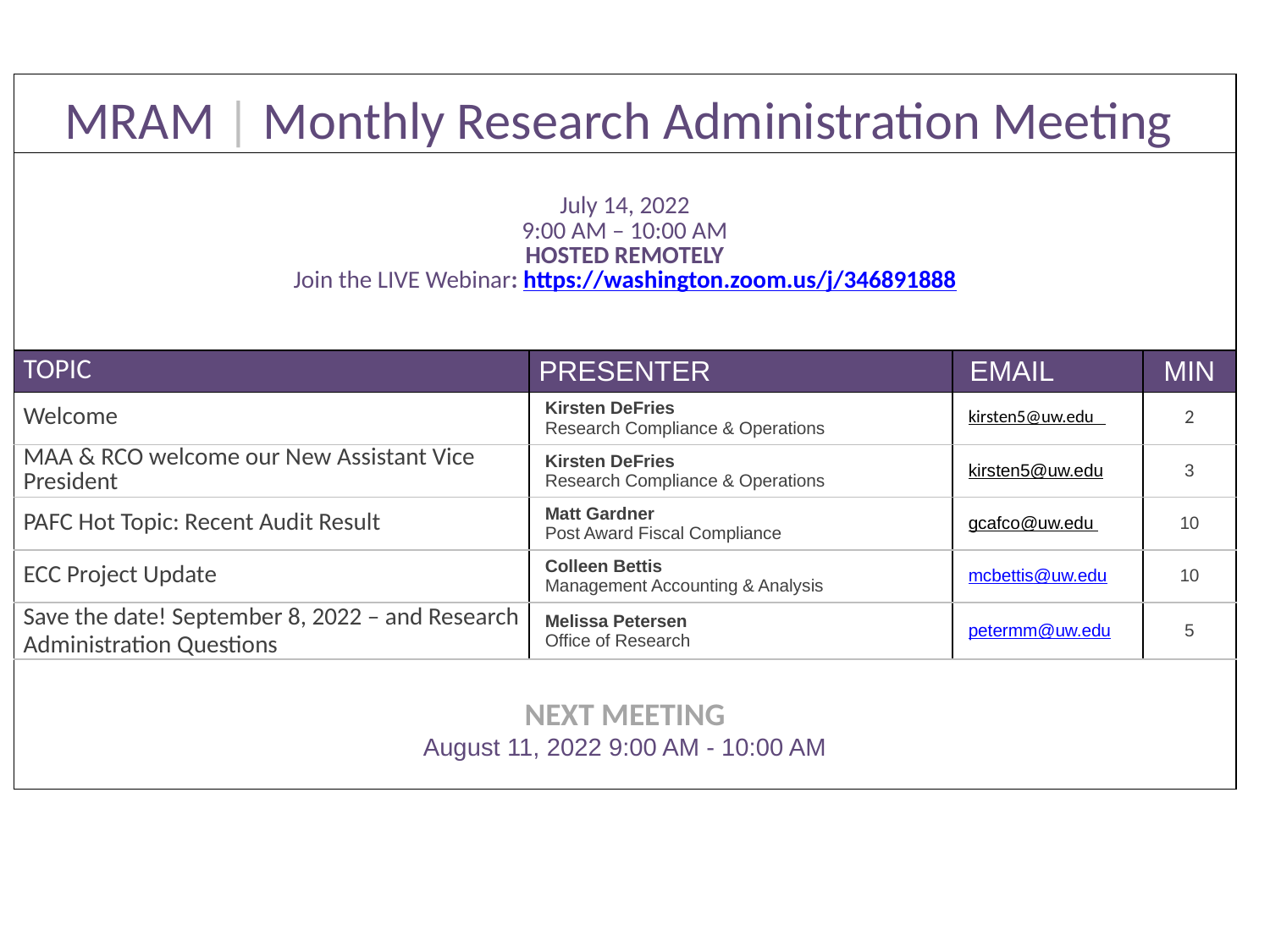

| MRAM | Monthly Research Administration Meeting |  |  |  |
| --- | --- | --- | --- |
| July 14, 2022 9:00 AM – 10:00 AM HOSTED REMOTELY Join the LIVE Webinar: https://washington.zoom.us/j/346891888 |  |  |  |
| TOPIC | PRESENTER | EMAIL | MIN |
| Welcome | Kirsten DeFries Research Compliance & Operations | kirsten5@uw.edu | 2 |
| MAA & RCO welcome our New Assistant Vice President | Kirsten DeFries Research Compliance & Operations | kirsten5@uw.edu | 3 |
| PAFC Hot Topic: Recent Audit Result | Matt Gardner Post Award Fiscal Compliance | gcafco@uw.edu | 10 |
| ECC Project Update | Colleen Bettis Management Accounting & Analysis | mcbettis@uw.edu | 10 |
| Save the date! September 8, 2022 – and Research Administration Questions | Melissa Petersen Office of Research | petermm@uw.edu | 5 |
| NEXT MEETING August 11, 2022 9:00 AM - 10:00 AM |  |  |  |